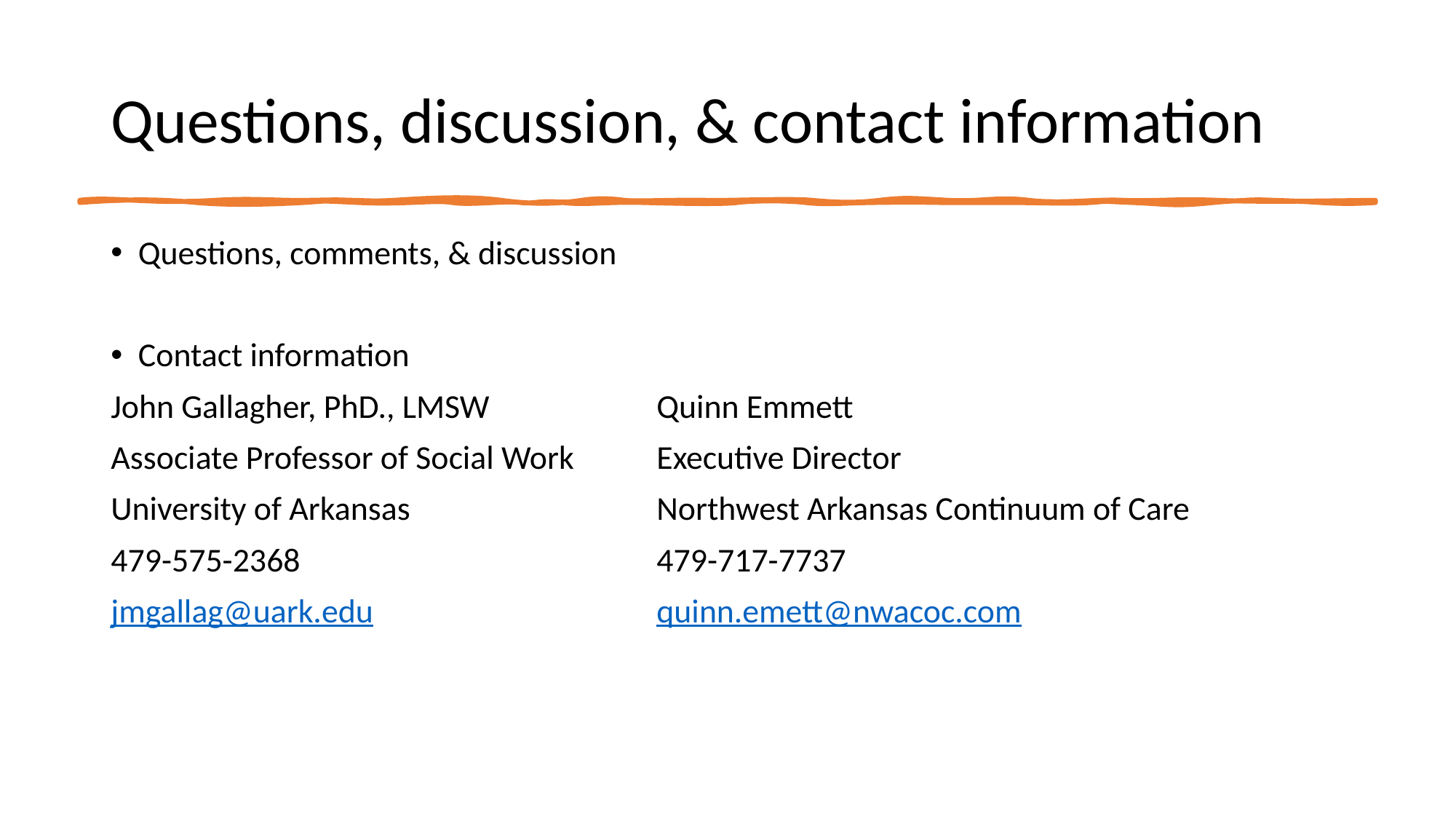

# Questions, discussion, & contact information

Questions, comments, & discussion

Contact information
John Gallagher, PhD., LMSW		Quinn Emmett
Associate Professor of Social Work	Executive Director
University of Arkansas			Northwest Arkansas Continuum of Care
479-575-2368				479-717-7737
jmgallag@uark.edu			quinn.emett@nwacoc.com